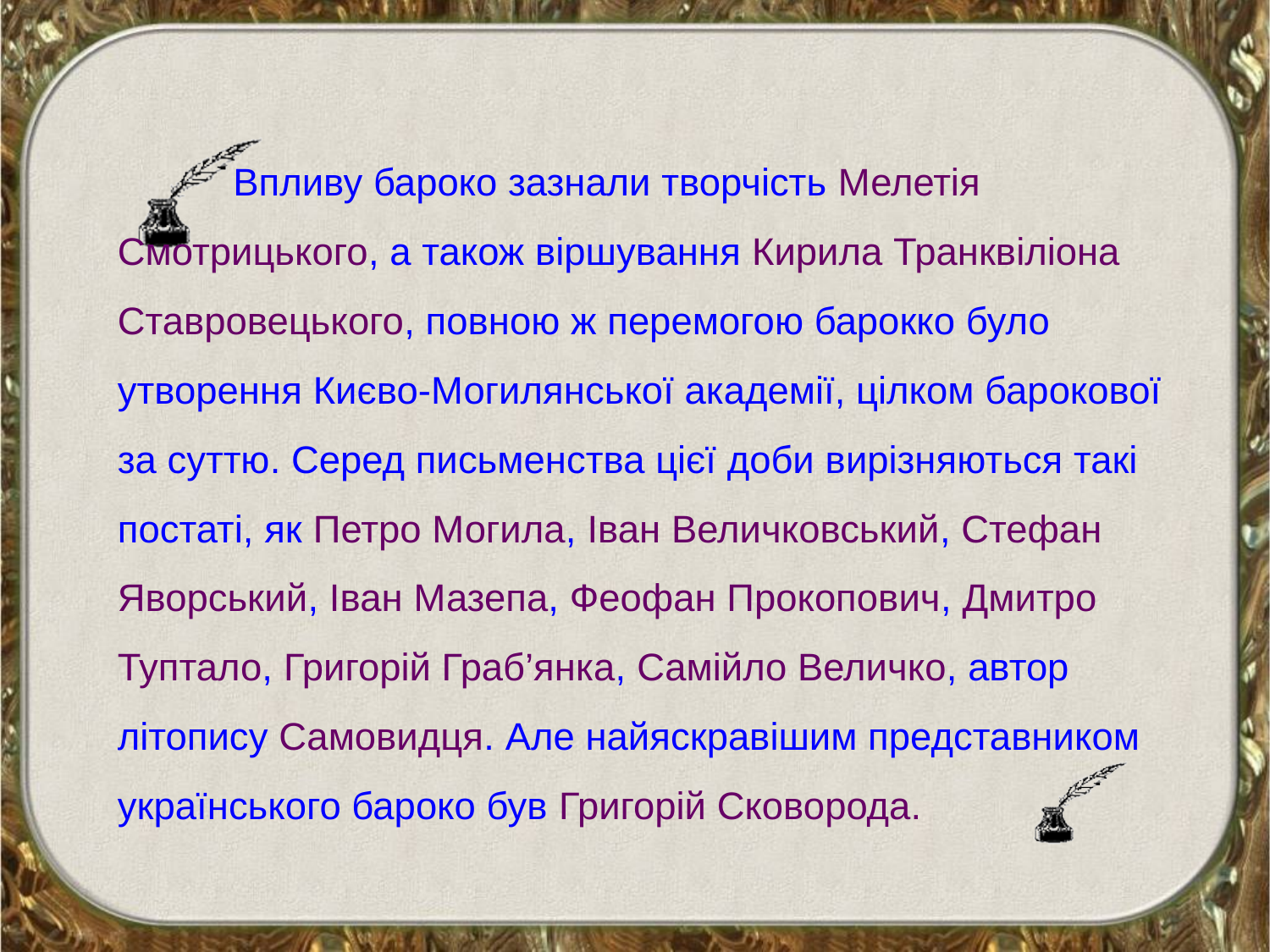

# Впливу бароко зазнали творчість Мелетія Смотрицького, а також віршування Кирила Транквіліона Ставровецького, повною ж перемогою барокко було утворення Києво-Могилянської академії, цілком барокової за суттю. Серед письменства цієї доби вирізняються такі постаті, як Петро Могила, Іван Величковський, Стефан Яворський, Іван Мазепа, Феофан Прокопович, Дмитро Туптало, Григорій Граб’янка, Самійло Величко, автор літопису Самовидця. Але найяскравішим представником українського бароко був Григорій Сковорода.